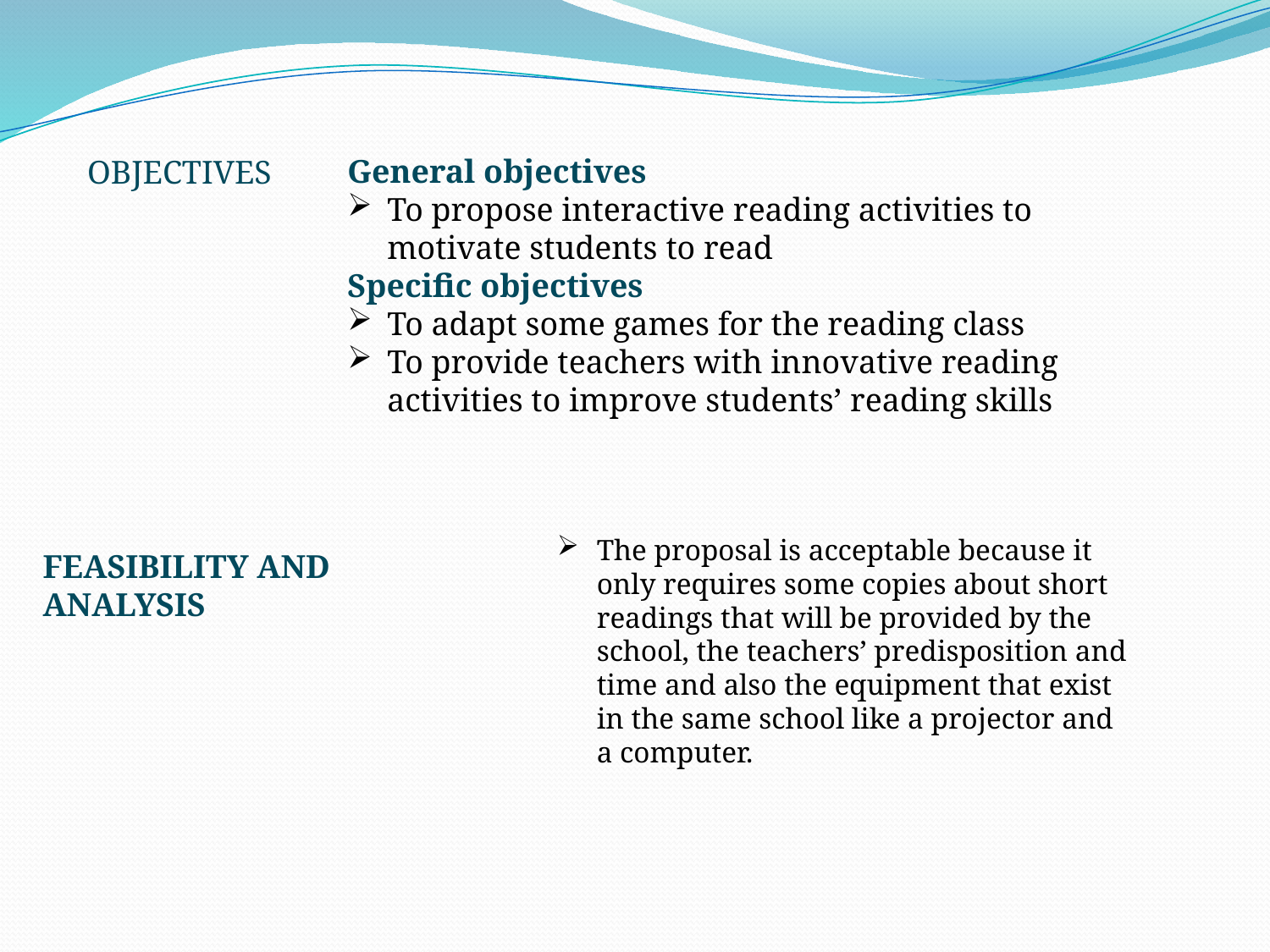

General objectives
To propose interactive reading activities to motivate students to read
Specific objectives
To adapt some games for the reading class
To provide teachers with innovative reading activities to improve students’ reading skills

OBJECTIVES
The proposal is acceptable because it only requires some copies about short readings that will be provided by the school, the teachers’ predisposition and time and also the equipment that exist in the same school like a projector and a computer.

FEASIBILITY AND ANALYSIS